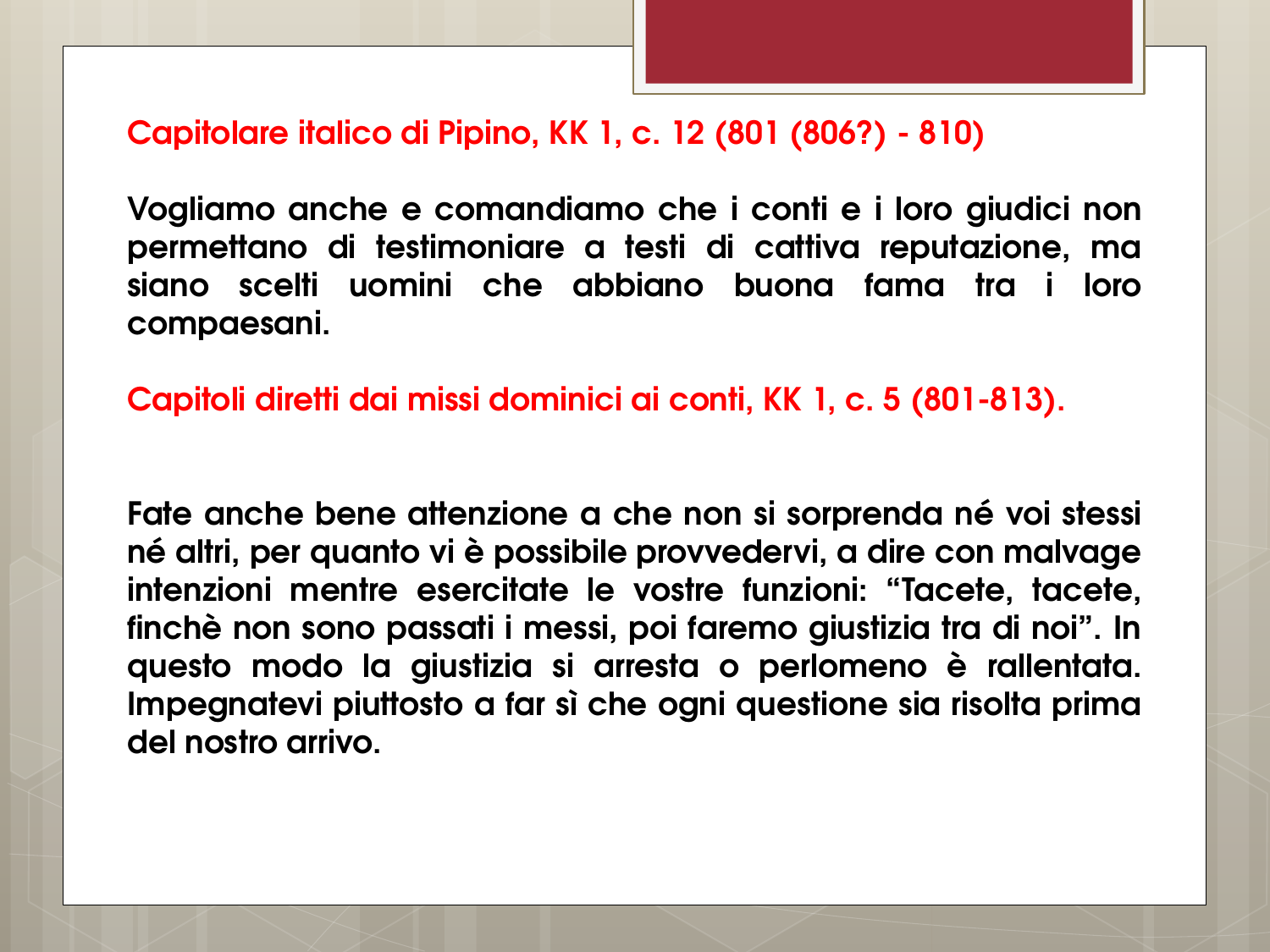

Capitolare italico di Pipino, KK 1, c. 12 (801 (806?) - 810)

Vogliamo anche e comandiamo che i conti e i loro giudici non permettano di testimoniare a testi di cattiva reputazione, ma siano scelti uomini che abbiano buona fama tra i loro compaesani.

Capitoli diretti dai missi dominici ai conti, KK 1, c. 5 (801-813).

Fate anche bene attenzione a che non si sorprenda né voi stessi né altri, per quanto vi è possibile provvedervi, a dire con malvage intenzioni mentre esercitate le vostre funzioni: “Tacete, tacete, finchè non sono passati i messi, poi faremo giustizia tra di noi”. In questo modo la giustizia si arresta o perlomeno è rallentata. Impegnatevi piuttosto a far sì che ogni questione sia risolta prima del nostro arrivo.